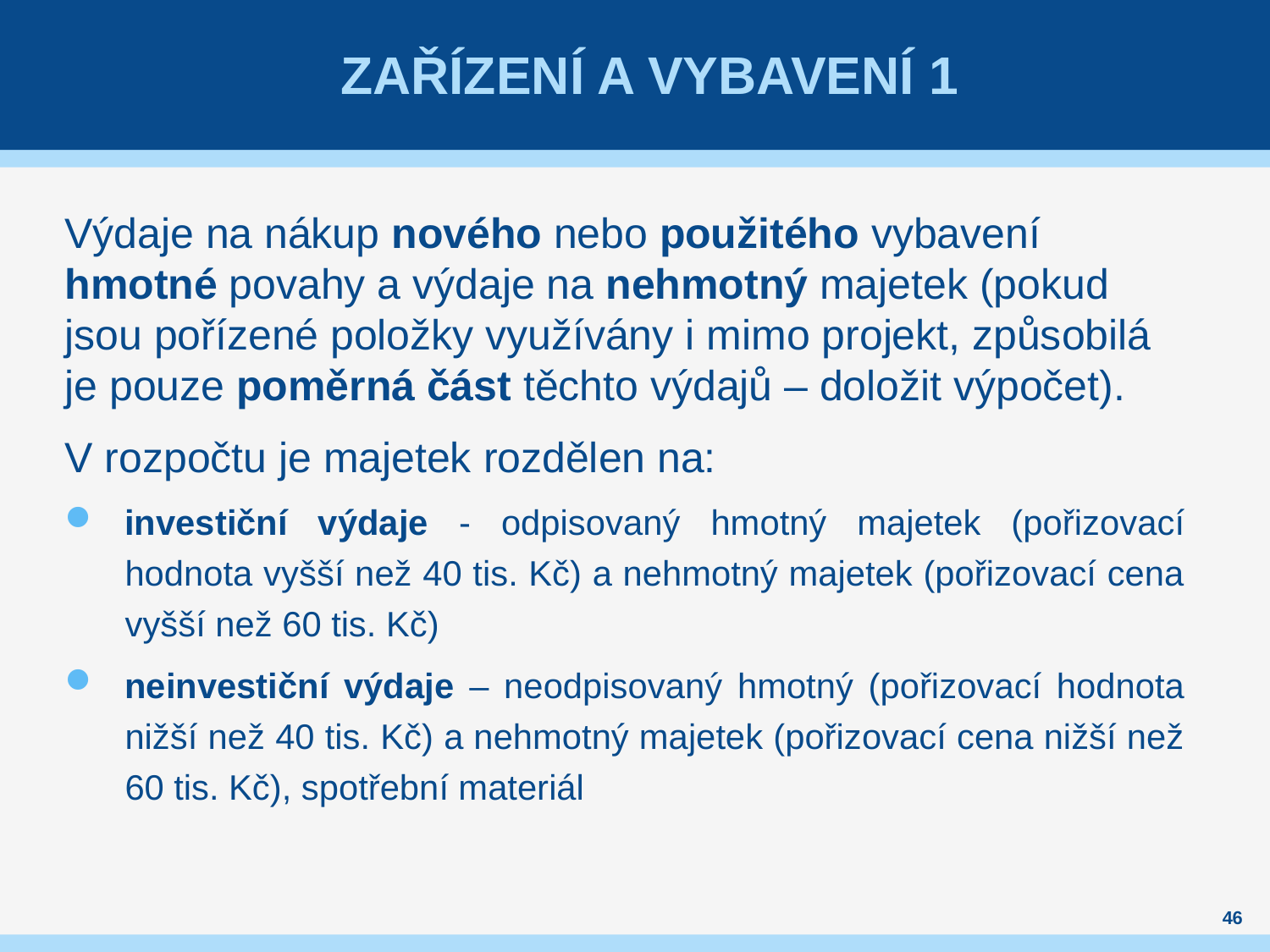

# Zařízení a vybavení 1
Výdaje na nákup nového nebo použitého vybavení hmotné povahy a výdaje na nehmotný majetek (pokud jsou pořízené položky využívány i mimo projekt, způsobilá je pouze poměrná část těchto výdajů – doložit výpočet).
V rozpočtu je majetek rozdělen na:
investiční výdaje - odpisovaný hmotný majetek (pořizovací hodnota vyšší než 40 tis. Kč) a nehmotný majetek (pořizovací cena vyšší než 60 tis. Kč)
neinvestiční výdaje – neodpisovaný hmotný (pořizovací hodnota nižší než 40 tis. Kč) a nehmotný majetek (pořizovací cena nižší než 60 tis. Kč), spotřební materiál

46